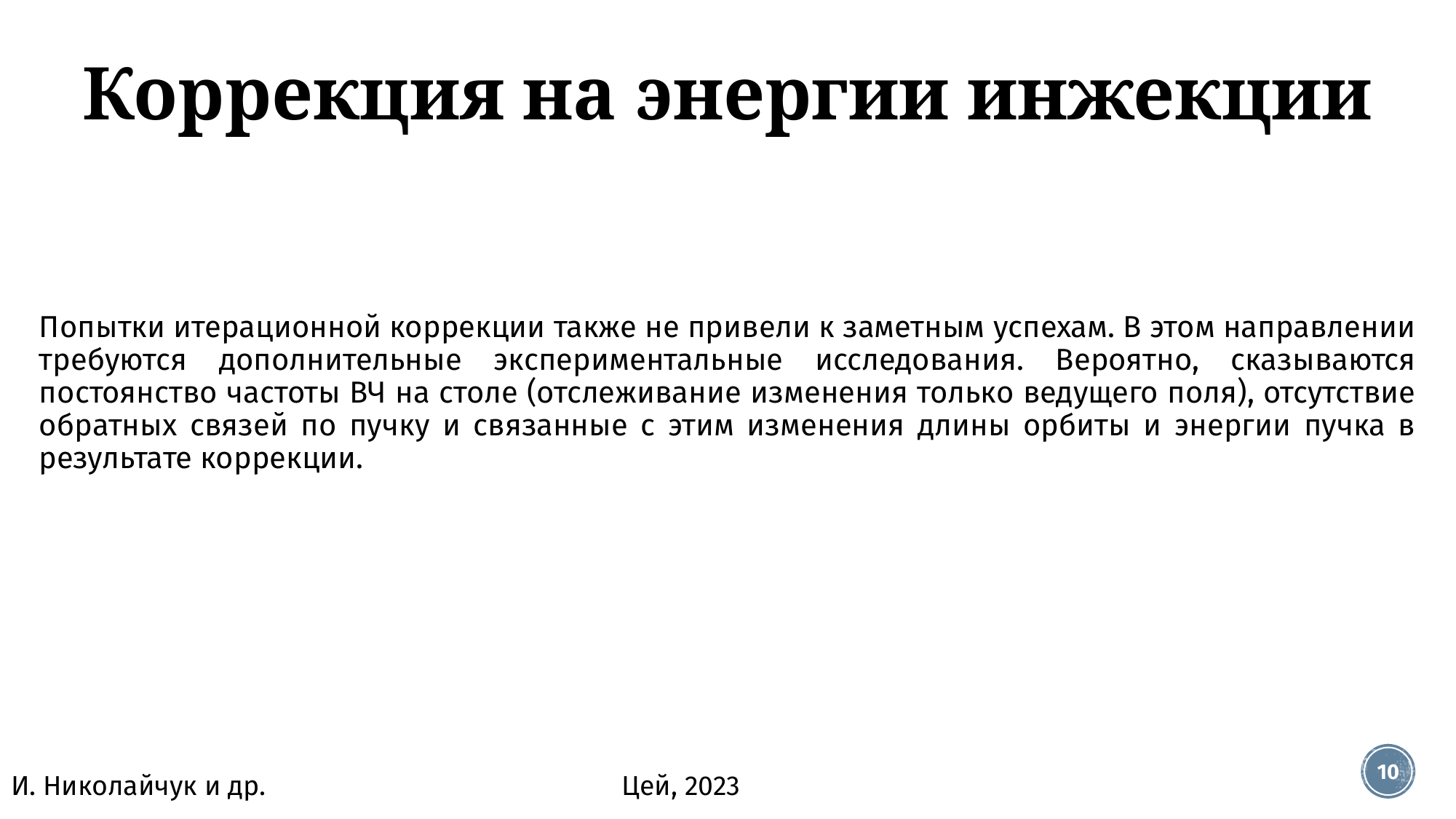

# Коррекция на энергии инжекции
Попытки итерационной коррекции также не привели к заметным успехам. В этом направлении требуются дополнительные экспериментальные исследования. Вероятно, сказываются постоянство частоты ВЧ на столе (отслеживание изменения только ведущего поля), отсутствие обратных связей по пучку и связанные с этим изменения длины орбиты и энергии пучка в результате коррекции.
И. Николайчук и др.                                                 Цей, 2023
10